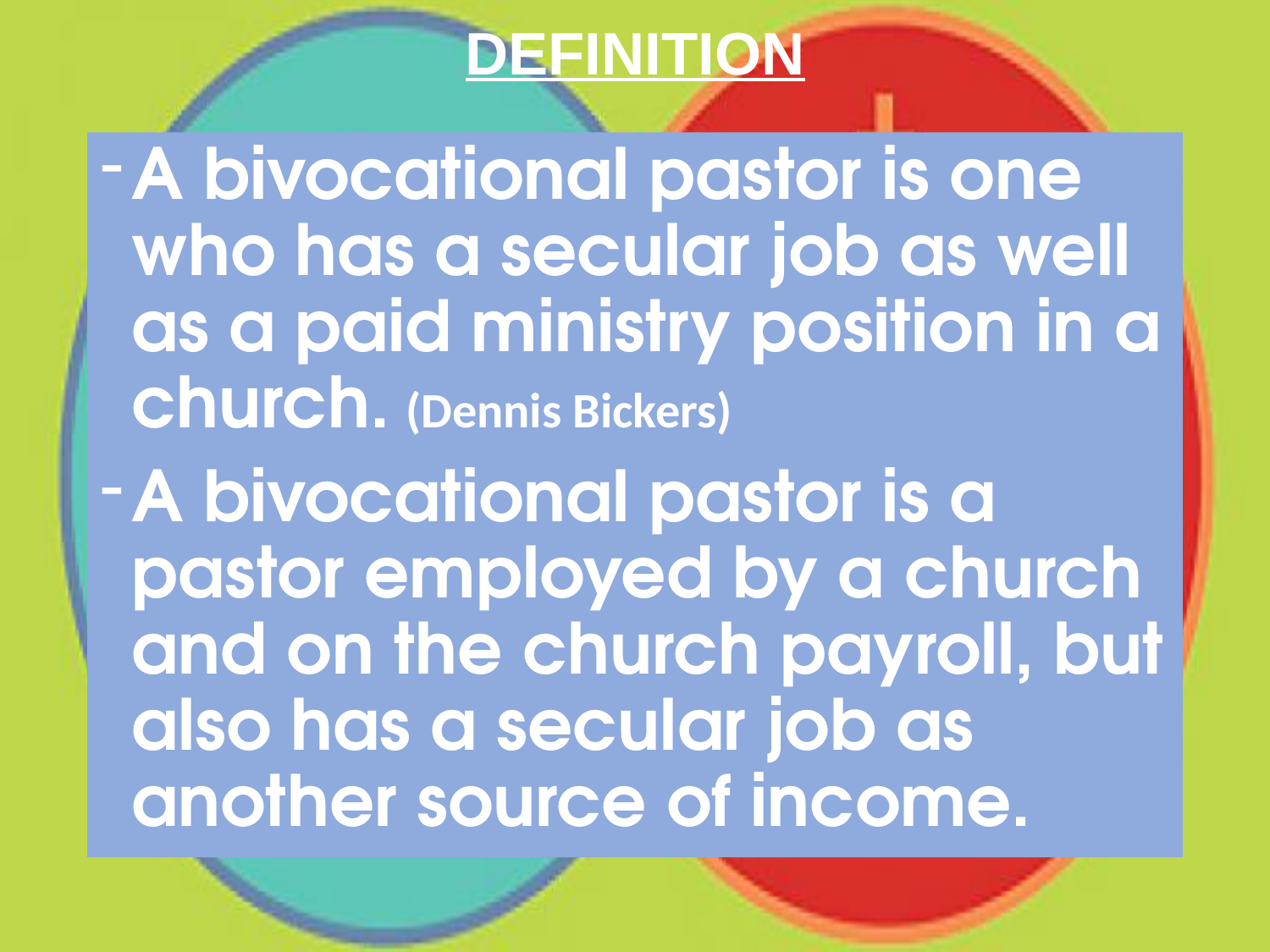

# DEFINITION
A bivocational pastor is one who has a secular job as well as a paid ministry position in a church. (Dennis Bickers)
A bivocational pastor is a pastor employed by a church and on the church payroll, but also has a secular job as another source of income.